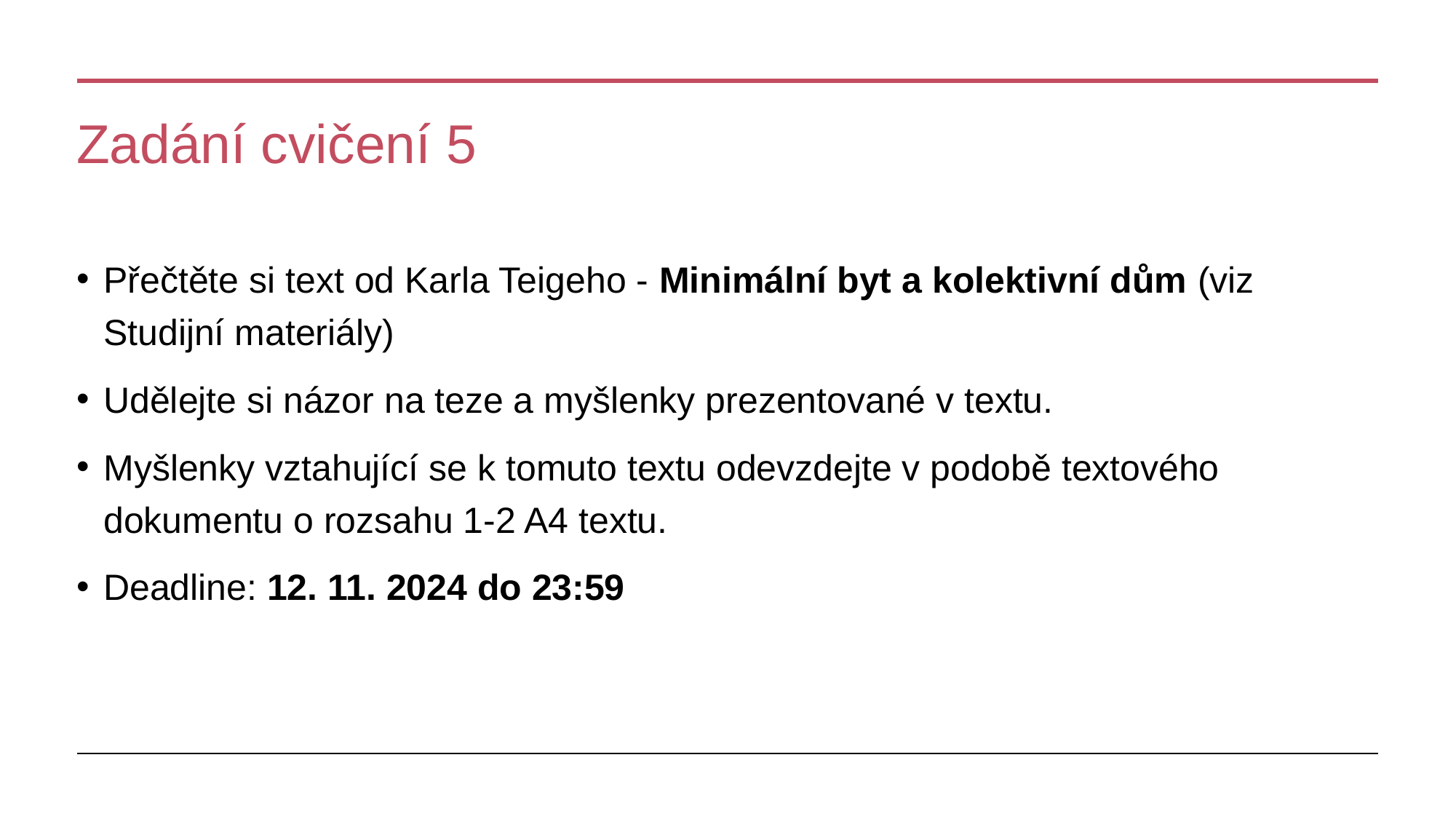

# Zadání cvičení 5
Přečtěte si text od Karla Teigeho - Minimální byt a kolektivní dům (viz Studijní materiály)​
Udělejte si názor na teze a myšlenky prezentované v textu.​
Myšlenky vztahující se k tomuto textu odevzdejte v podobě textového dokumentu o rozsahu 1-2 A4 textu.​
Deadline: 12. 11. 2024 do 23:59